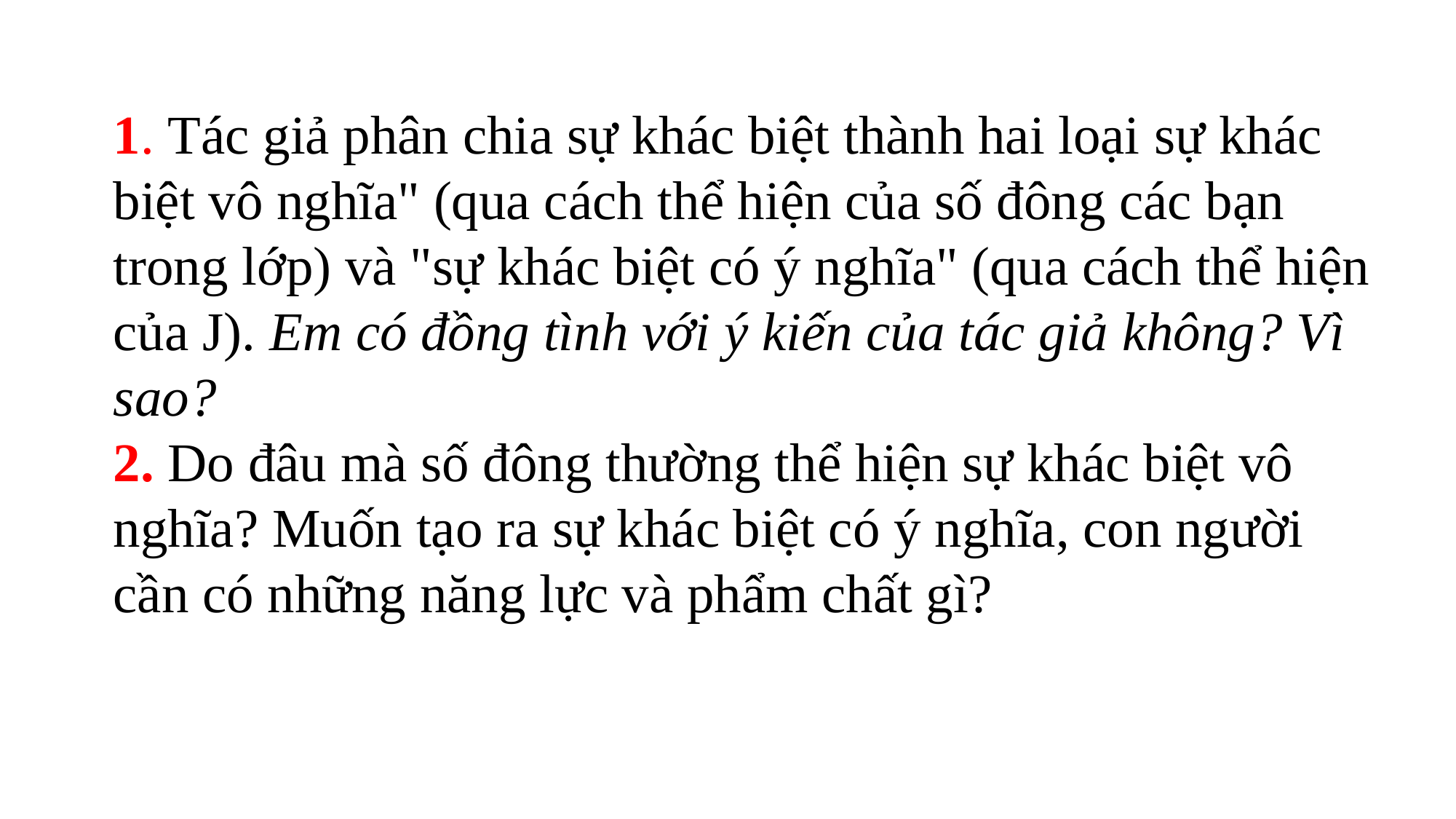

1. Tác giả phân chia sự khác biệt thành hai loại sự khác biệt vô nghĩa" (qua cách thể hiện của số đông các bạn trong lớp) và "sự khác biệt có ý nghĩa" (qua cách thể hiện của J). Em có đồng tình với ý kiến của tác giả không? Vì sao?
2. Do đâu mà số đông thường thể hiện sự khác biệt vô nghĩa? Muốn tạo ra sự khác biệt có ý nghĩa, con người cần có những năng lực và phẩm chất gì?